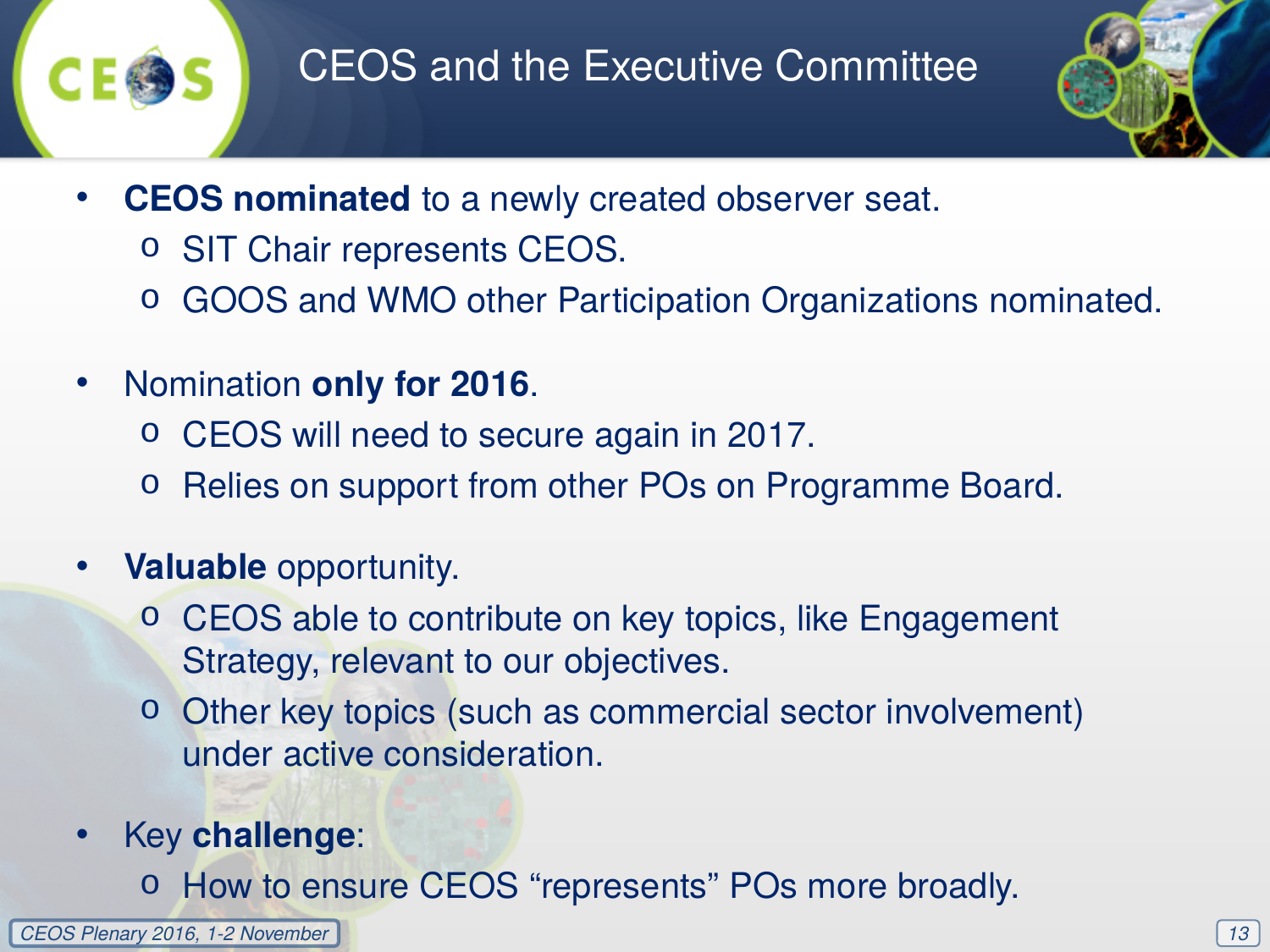

CEOS and the Executive Committee
CEOS nominated to a newly created observer seat.
SIT Chair represents CEOS.
GOOS and WMO other Participation Organizations nominated.

Nomination only for 2016.
CEOS will need to secure again in 2017.
Relies on support from other POs on Programme Board.

Valuable opportunity.
CEOS able to contribute on key topics, like Engagement Strategy, relevant to our objectives.
Other key topics (such as commercial sector involvement) under active consideration.

Key challenge:
How to ensure CEOS “represents” POs more broadly.
13